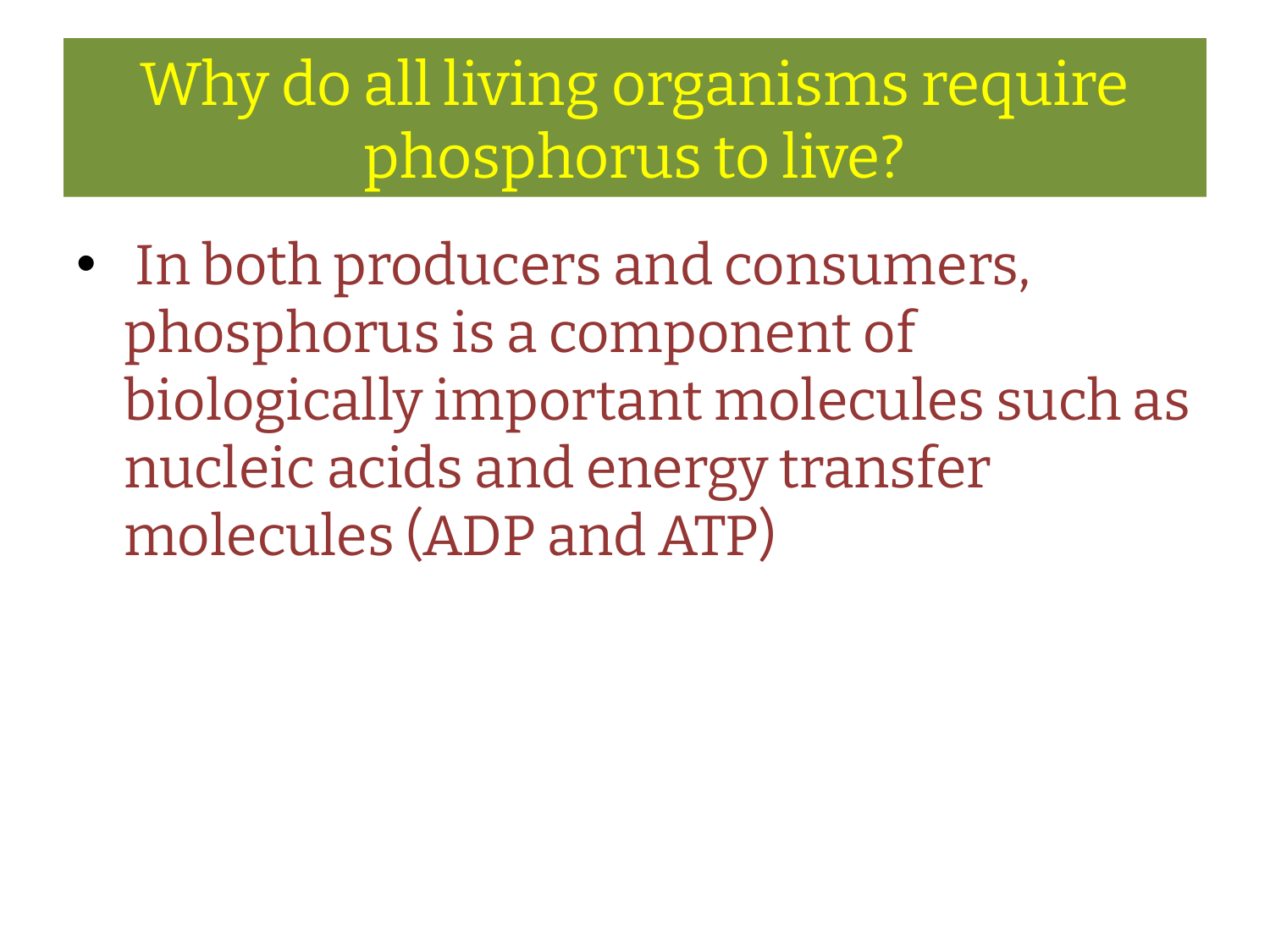

# Why do all living organisms require phosphorus to live?
 In both producers and consumers, phosphorus is a component of biologically important molecules such as nucleic acids and energy transfer molecules (ADP and ATP)